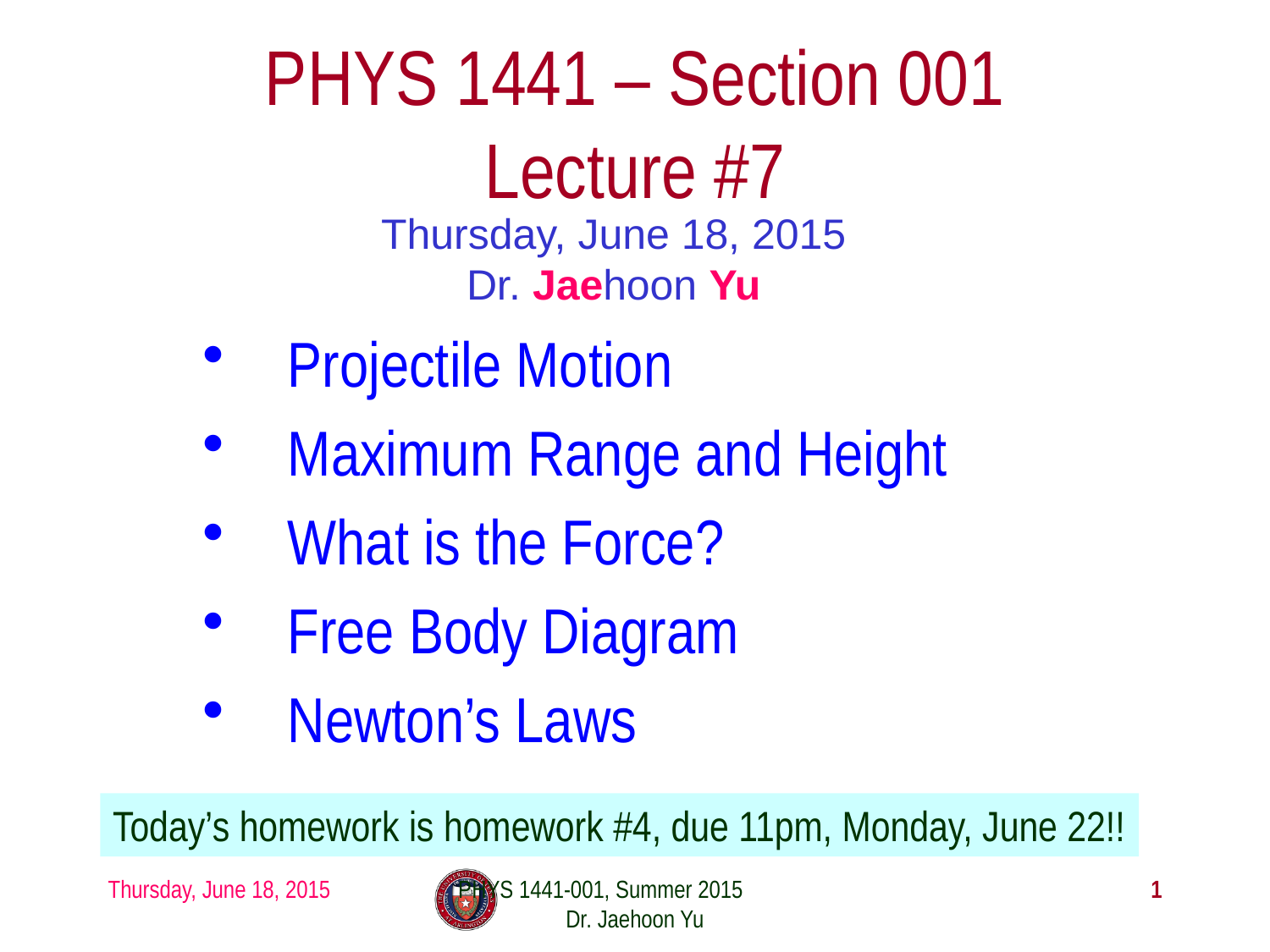

# PHYS 1441 – Section 001 Lecture #7
Thursday, June 18, 2015
Dr. Jaehoon Yu
Projectile Motion
Maximum Range and Height
What is the Force?
Free Body Diagram
Newton’s Laws
Today’s homework is homework #4, due 11pm, Monday, June 22!!
Thursday, June 18, 2015
PHYS 1441-001, Summer 2015             Dr. Jaehoon Yu
1